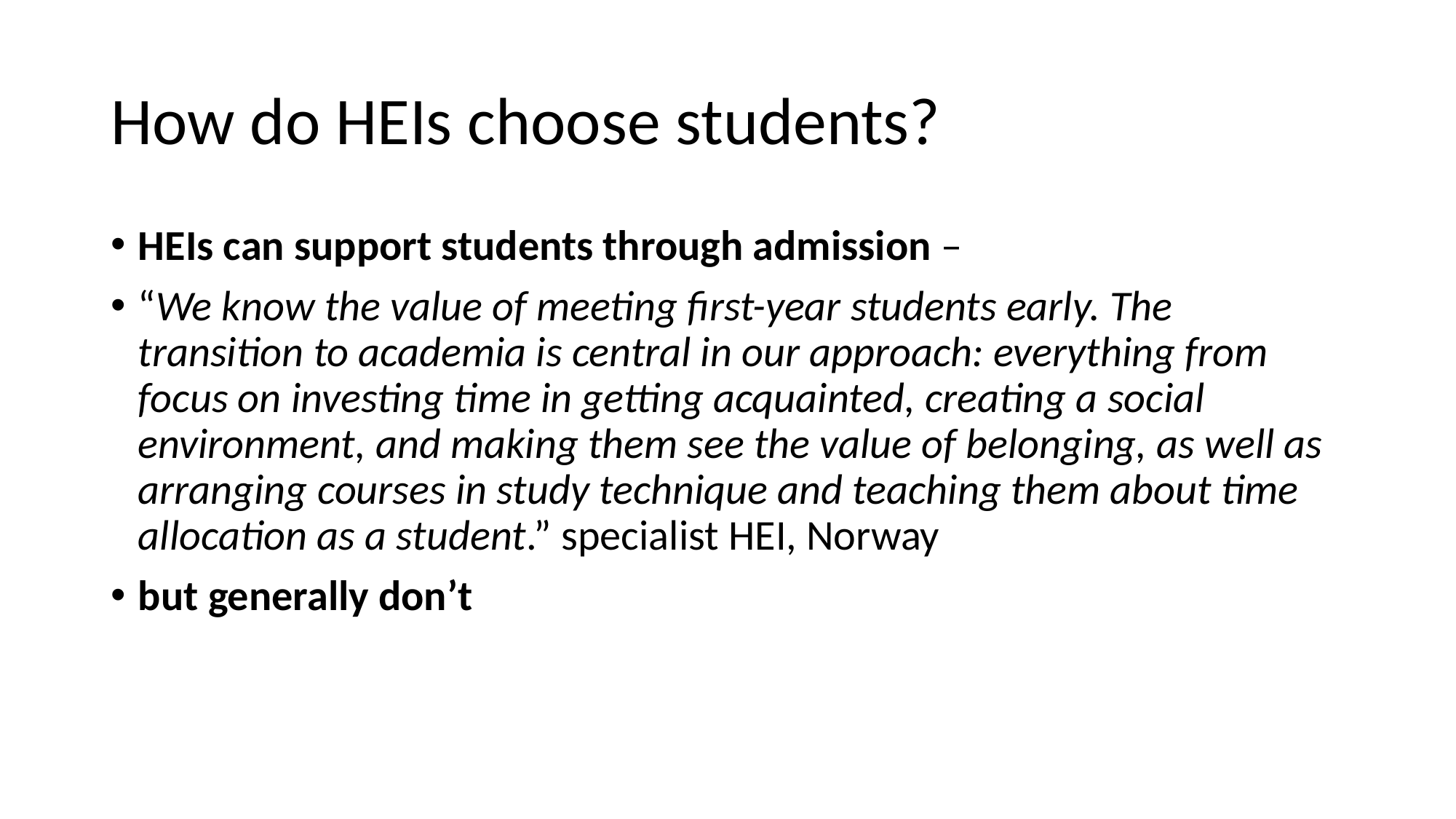

# How do HEIs choose students?
HEIs can support students through admission –
“We know the value of meeting first-year students early. The transition to academia is central in our approach: everything from focus on investing time in getting acquainted, creating a social environment, and making them see the value of belonging, as well as arranging courses in study technique and teaching them about time allocation as a student.” specialist HEI, Norway
but generally don’t